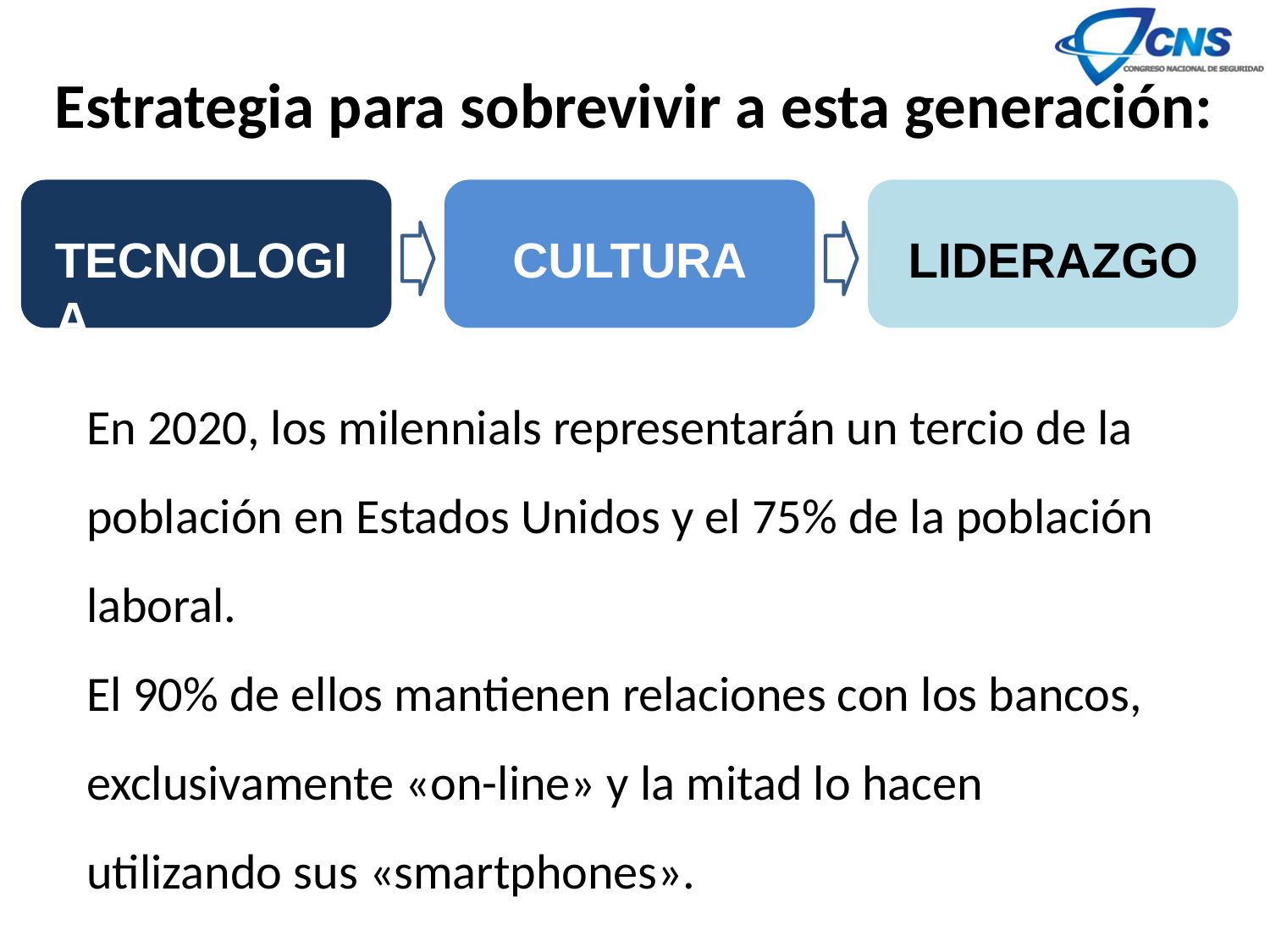

Estrategia para sobrevivir a esta generación:

TECNOLOGIA

CULTURA

LIDERAZGO
En 2020, los milennials representarán un tercio de la población en Estados Unidos y el 75% de la población laboral.
El 90% de ellos mantienen relaciones con los bancos, exclusivamente «on-line» y la mitad lo hacen utilizando sus «smartphones».